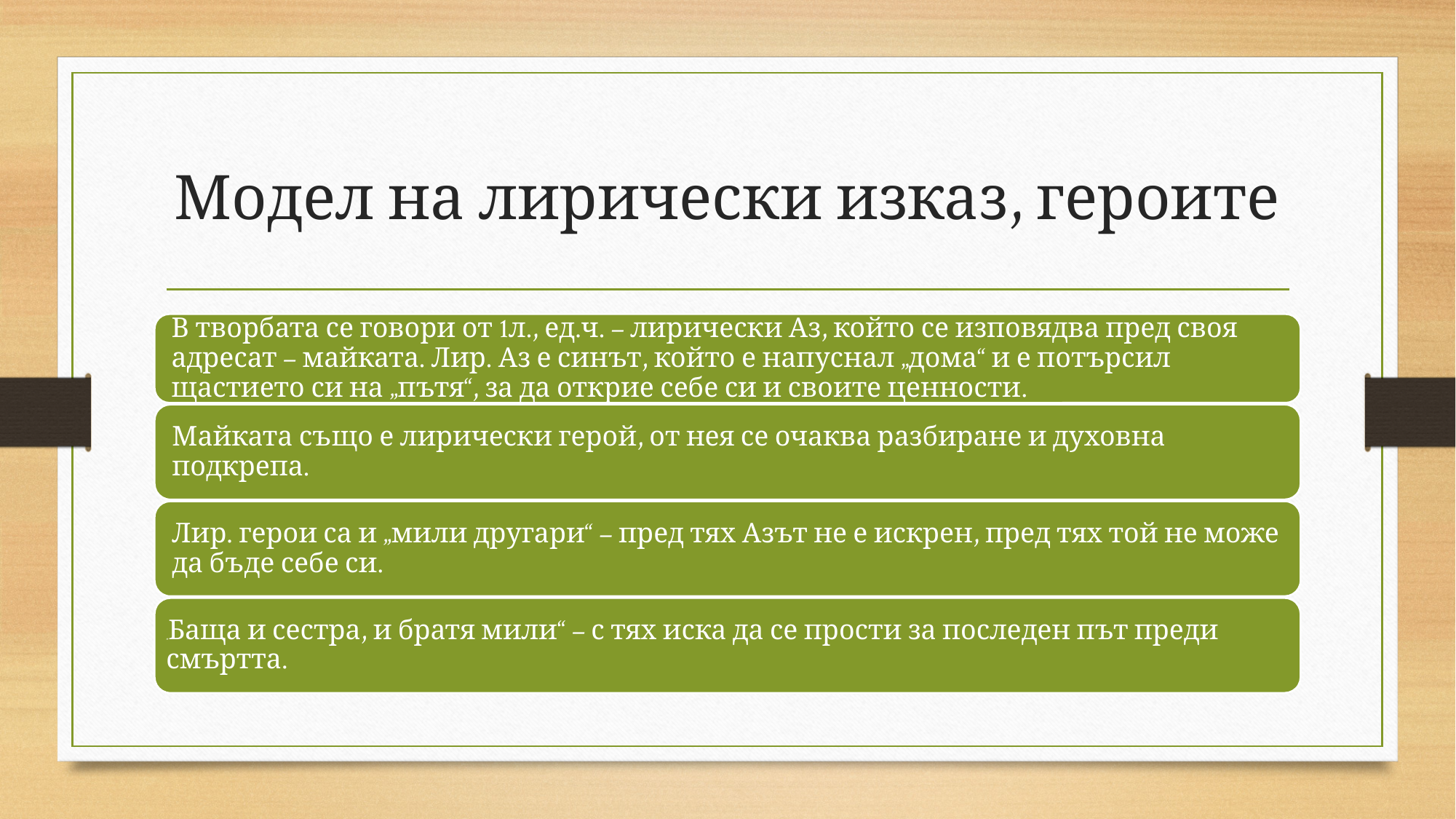

# Модел на лирически изказ, героите
В творбата се говори от 1л., ед.ч. – лирически Аз, който се изповядва пред своя адресат – майката. Лир. Аз е синът, който е напуснал „дома“ и е потърсил щастието си на „пътя“, за да открие себе си и своите ценности.
Майката също е лирически герой, от нея се очаква разбиране и духовна подкрепа.
Лир. герои са и „мили другари“ – пред тях Азът не е искрен, пред тях той не може да бъде себе си.
„Баща и сестра, и братя мили“ – с тях иска да се прости за последен път преди смъртта.